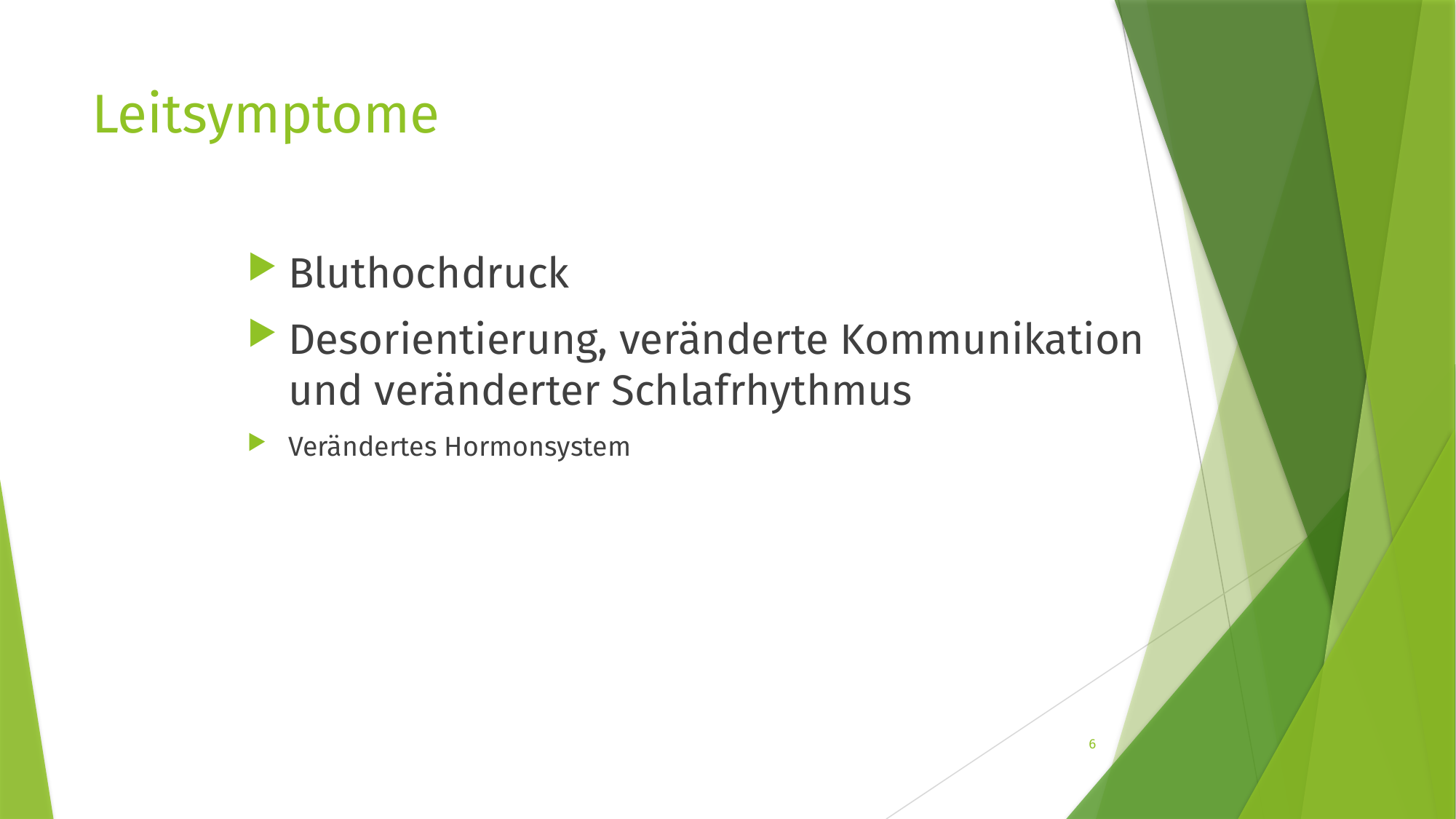

# Leitsymptome
Bluthochdruck
Desorientierung, veränderte Kommunikation und veränderter Schlafrhythmus
Verändertes Hormonsystem

6